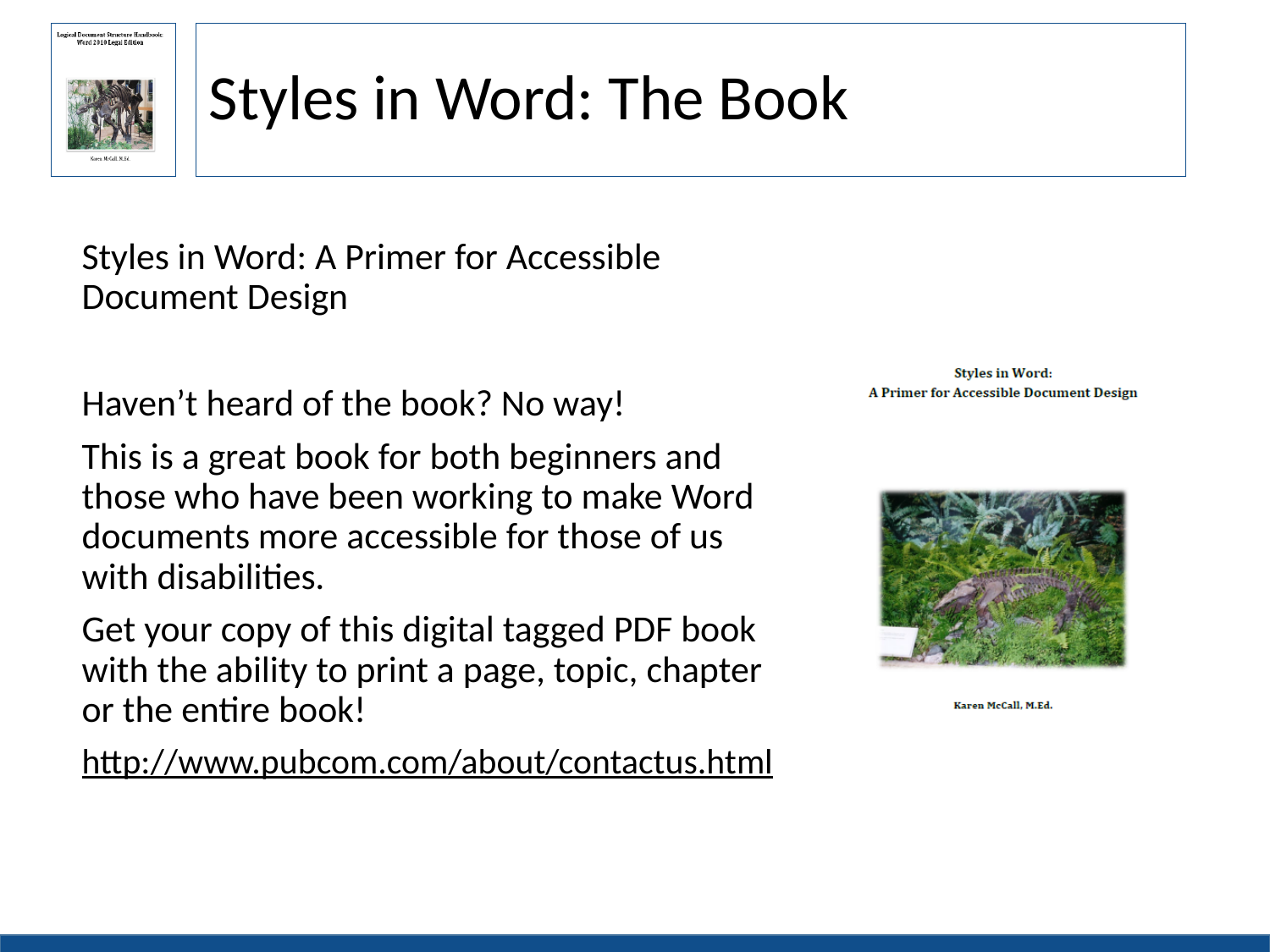

# Styles in Word: The Book
Styles in Word: A Primer for Accessible Document Design

Haven’t heard of the book? No way!
This is a great book for both beginners and those who have been working to make Word documents more accessible for those of us with disabilities.
Get your copy of this digital tagged PDF book with the ability to print a page, topic, chapter or the entire book!
http://www.pubcom.com/about/contactus.html